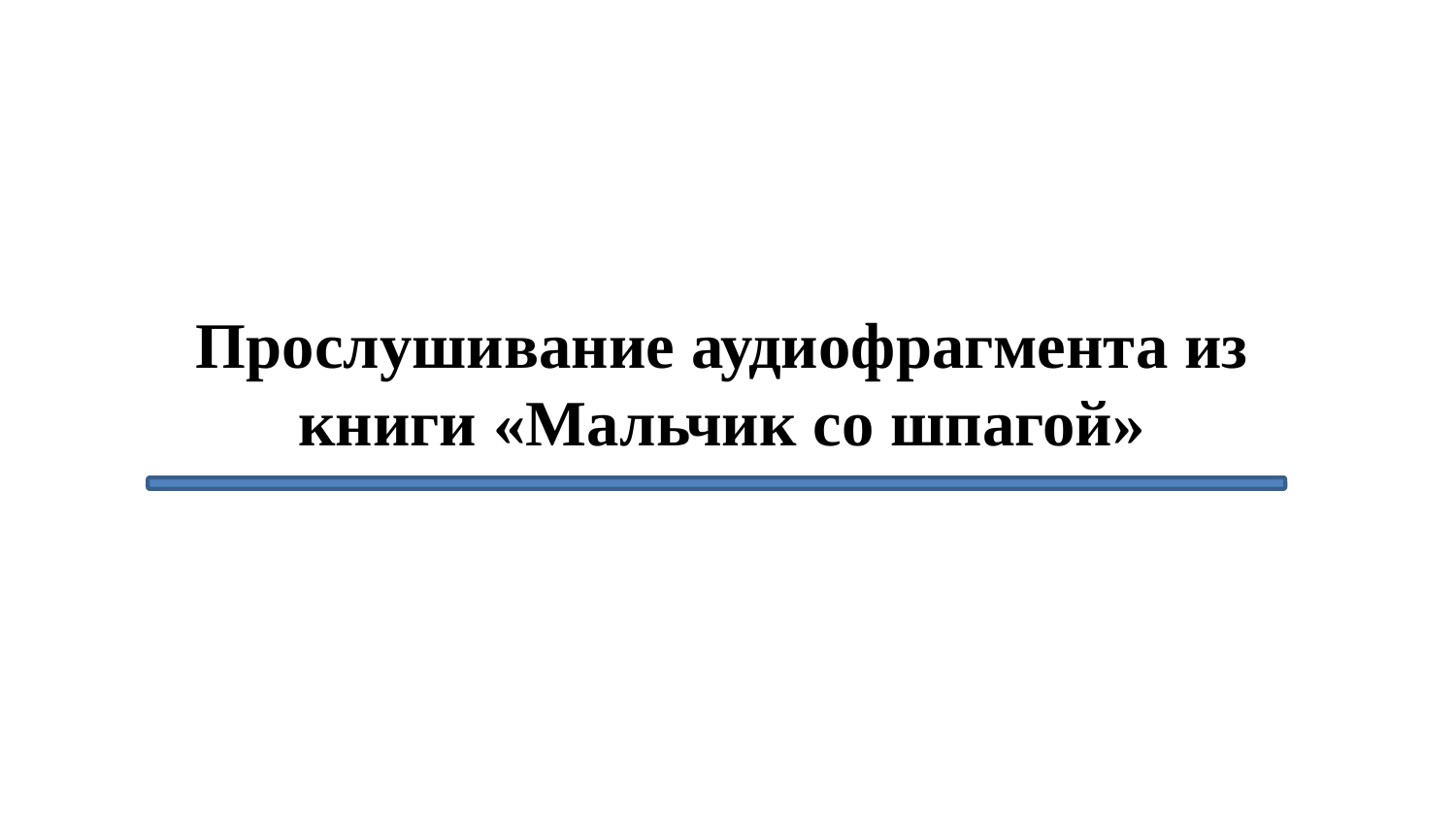

# Прослушивание аудиофрагмента из книги «Мальчик со шпагой»